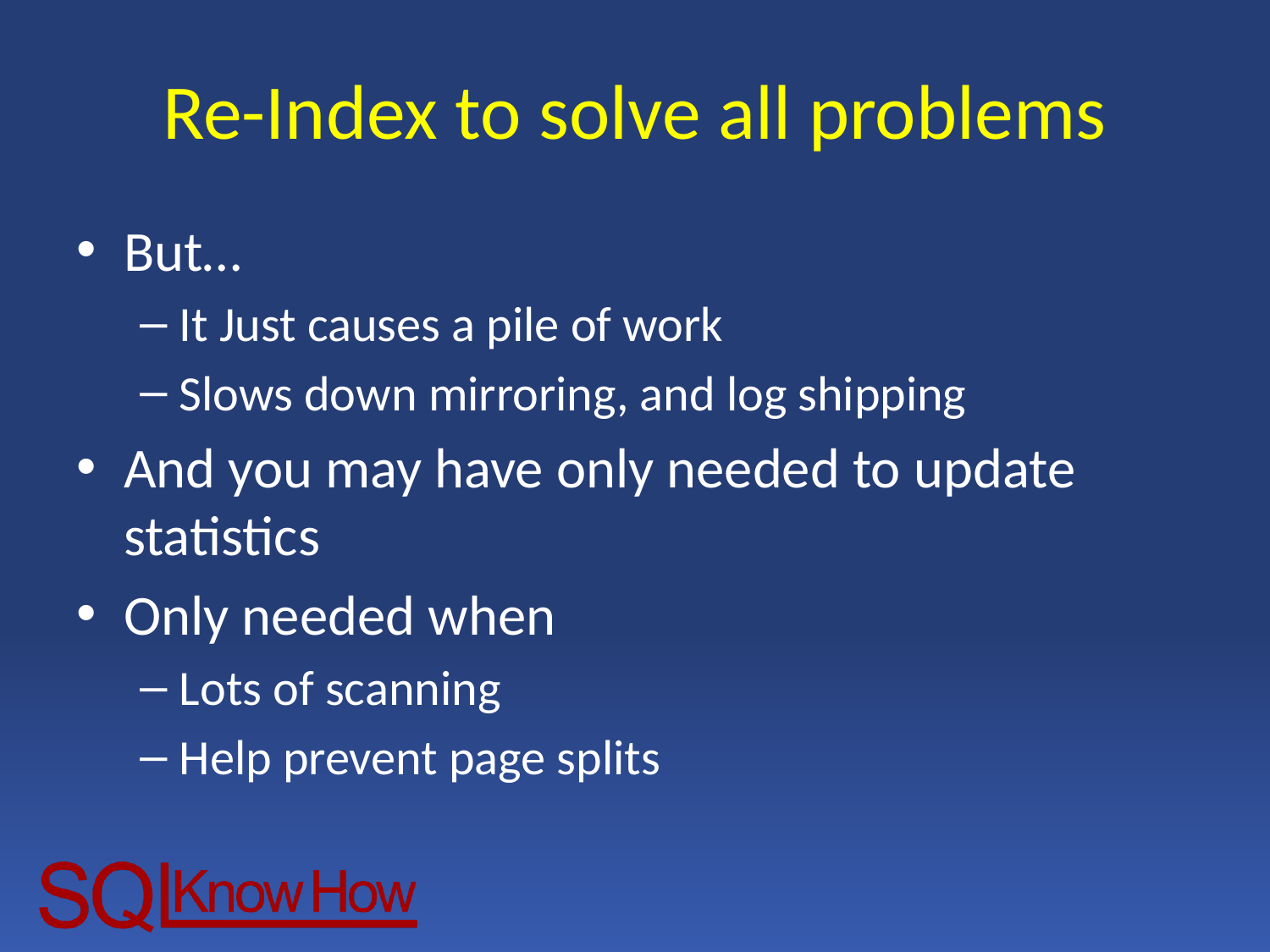

# Re-Index to solve all problems
But…
It Just causes a pile of work
Slows down mirroring, and log shipping
And you may have only needed to update statistics
Only needed when
Lots of scanning
Help prevent page splits